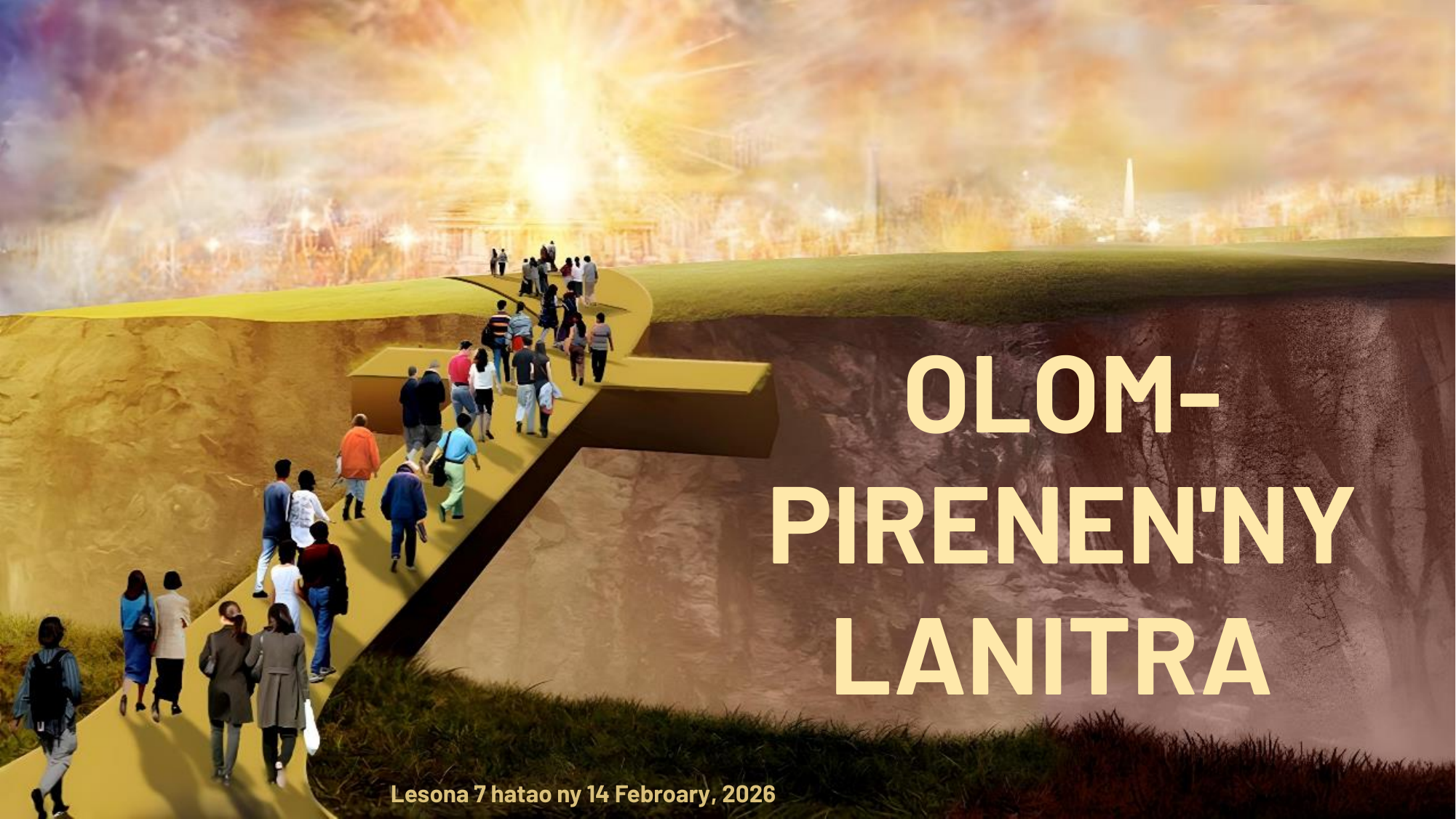

OLOM-PIRENEN'NY LANITRA
Lesona 7 hatao ny 14 Febroary, 2026